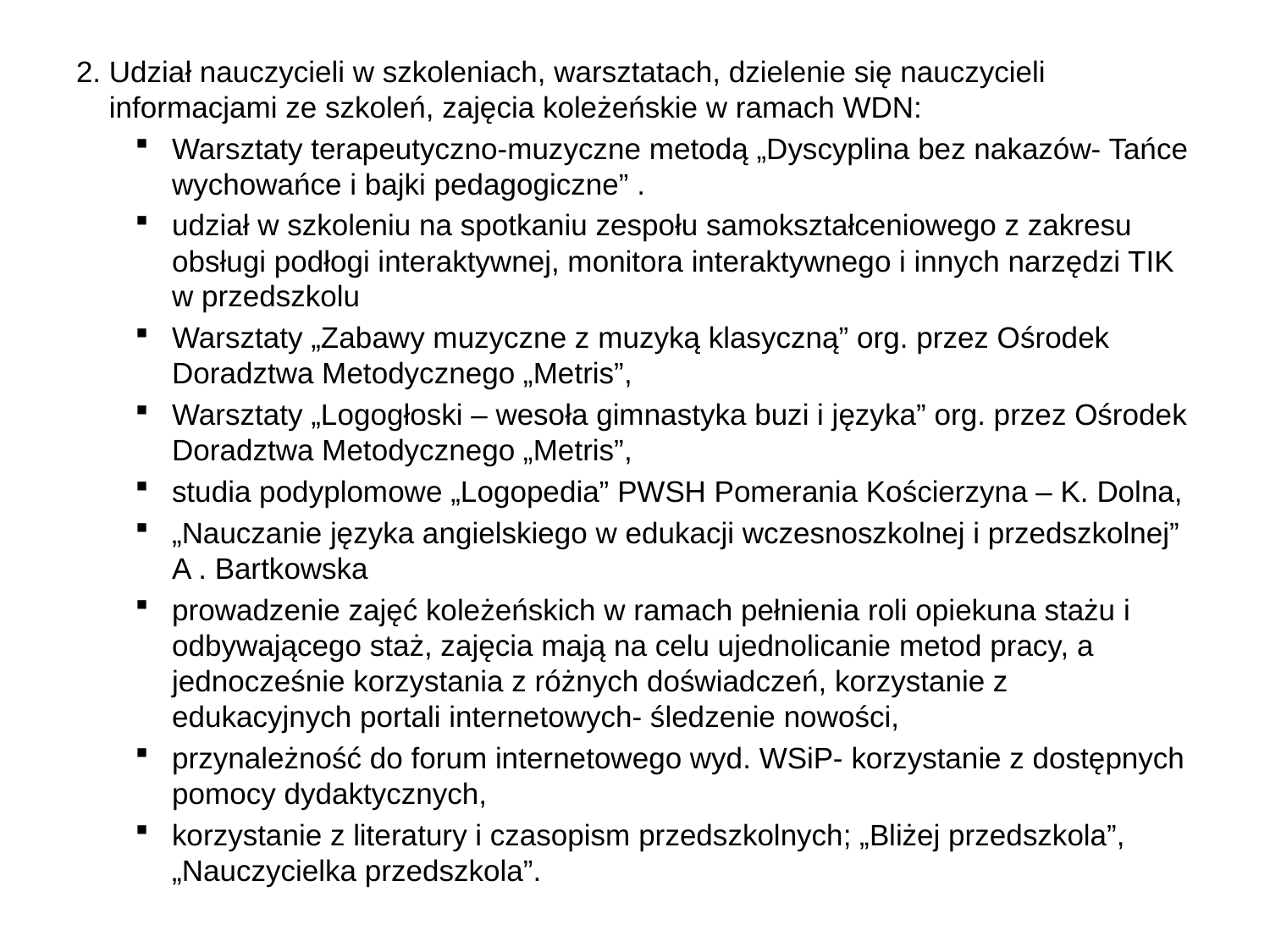

2. Udział nauczycieli w szkoleniach, warsztatach, dzielenie się nauczycieli
    informacjami ze szkoleń, zajęcia koleżeńskie w ramach WDN:
Warsztaty terapeutyczno-muzyczne metodą „Dyscyplina bez nakazów- Tańce wychowańce i bajki pedagogiczne” .
udział w szkoleniu na spotkaniu zespołu samokształceniowego z zakresu obsługi podłogi interaktywnej, monitora interaktywnego i innych narzędzi TIK w przedszkolu
Warsztaty „Zabawy muzyczne z muzyką klasyczną” org. przez Ośrodek Doradztwa Metodycznego „Metris”,
Warsztaty „Logogłoski – wesoła gimnastyka buzi i języka” org. przez Ośrodek Doradztwa Metodycznego „Metris”,
studia podyplomowe „Logopedia” PWSH Pomerania Kościerzyna – K. Dolna,
„Nauczanie języka angielskiego w edukacji wczesnoszkolnej i przedszkolnej” A . Bartkowska
prowadzenie zajęć koleżeńskich w ramach pełnienia roli opiekuna stażu i odbywającego staż, zajęcia mają na celu ujednolicanie metod pracy, a jednocześnie korzystania z różnych doświadczeń, korzystanie z edukacyjnych portali internetowych- śledzenie nowości,
przynależność do forum internetowego wyd. WSiP- korzystanie z dostępnych pomocy dydaktycznych,
korzystanie z literatury i czasopism przedszkolnych; „Bliżej przedszkola”, „Nauczycielka przedszkola”.